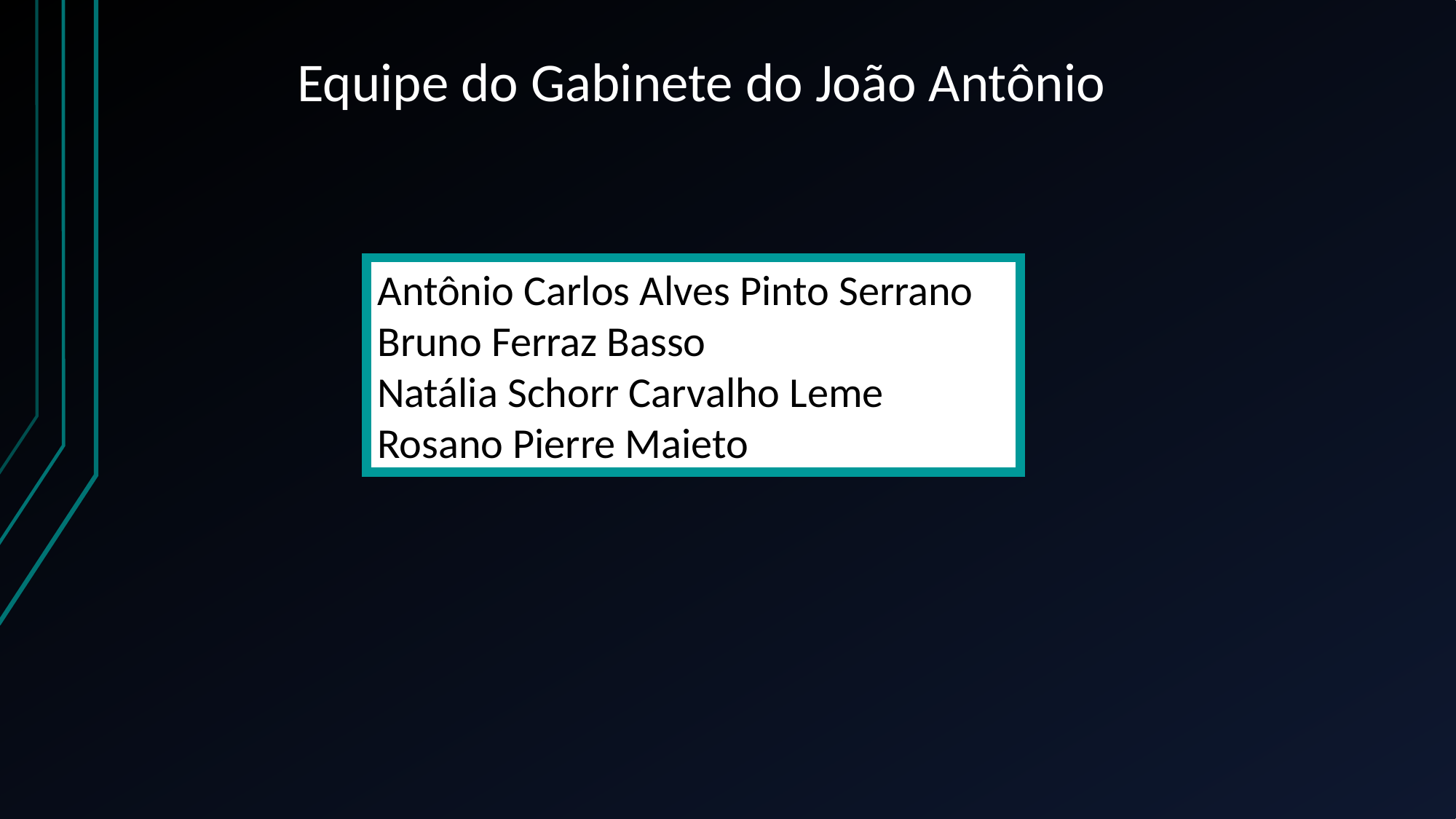

# Equipe do Gabinete do João Antônio
Antônio Carlos Alves Pinto Serrano
Bruno Ferraz Basso
Natália Schorr Carvalho Leme
Rosano Pierre Maieto